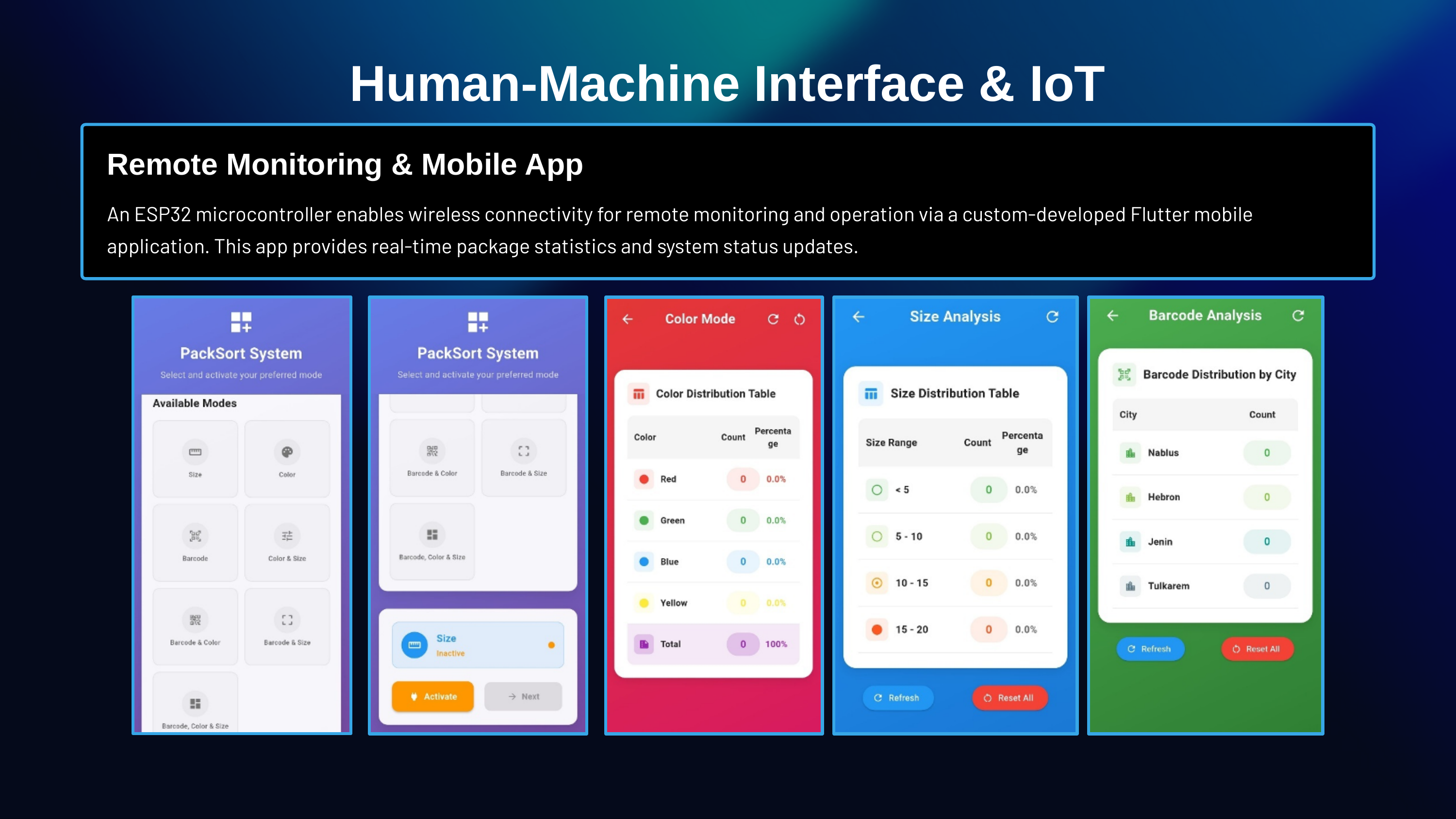

Human-Machine Interface & IoT

Remote Monitoring & Mobile App
An ESP32 microcontroller enables wireless connectivity for remote monitoring and operation via a custom-developed Flutter mobile application. This app provides real-time package statistics and system status updates.